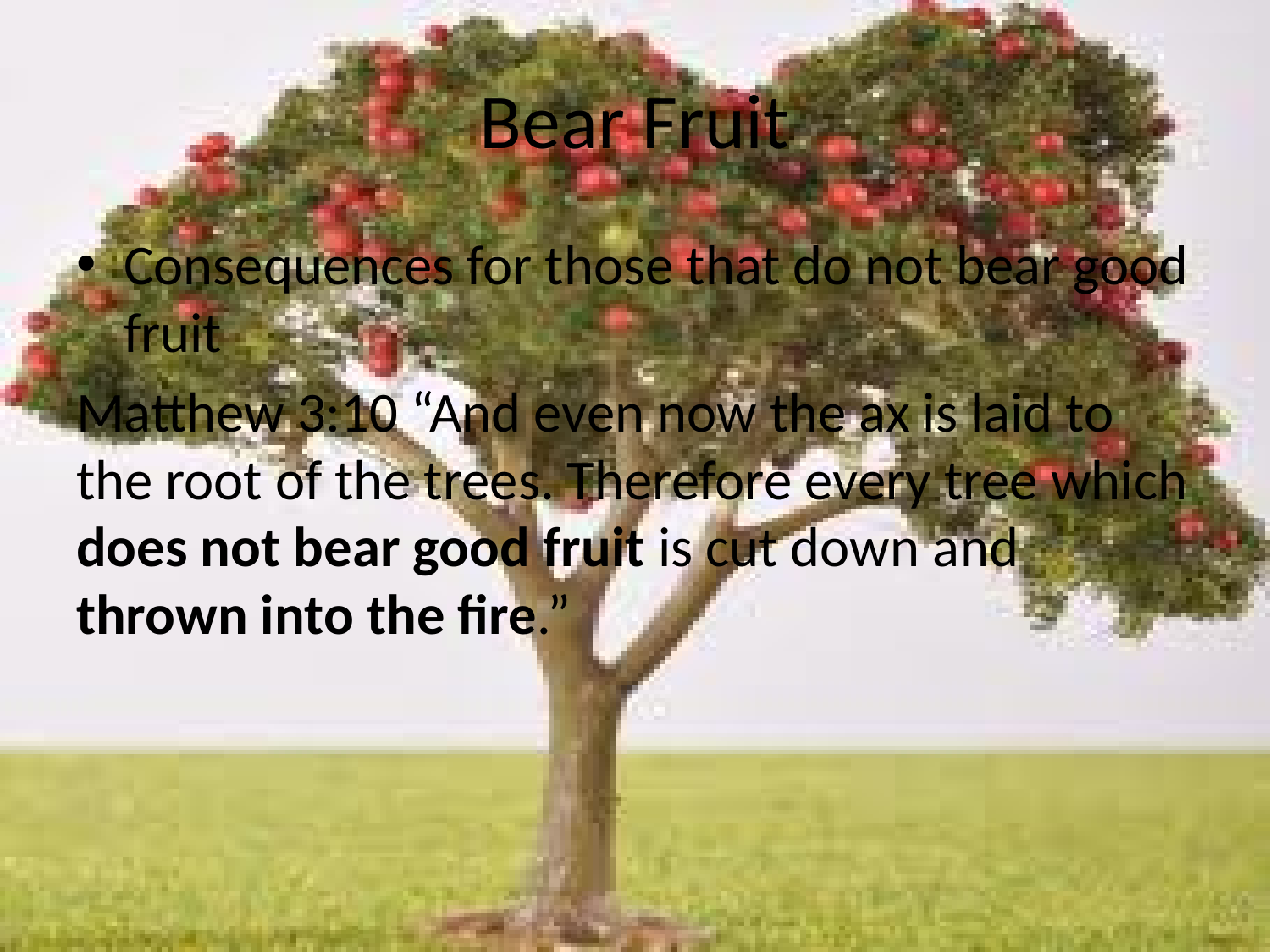

# Bear Fruit
Consequences for those that do not bear good fruit
Matthew 3:10 “And even now the ax is laid to the root of the trees. Therefore every tree which does not bear good fruit is cut down and thrown into the fire.”